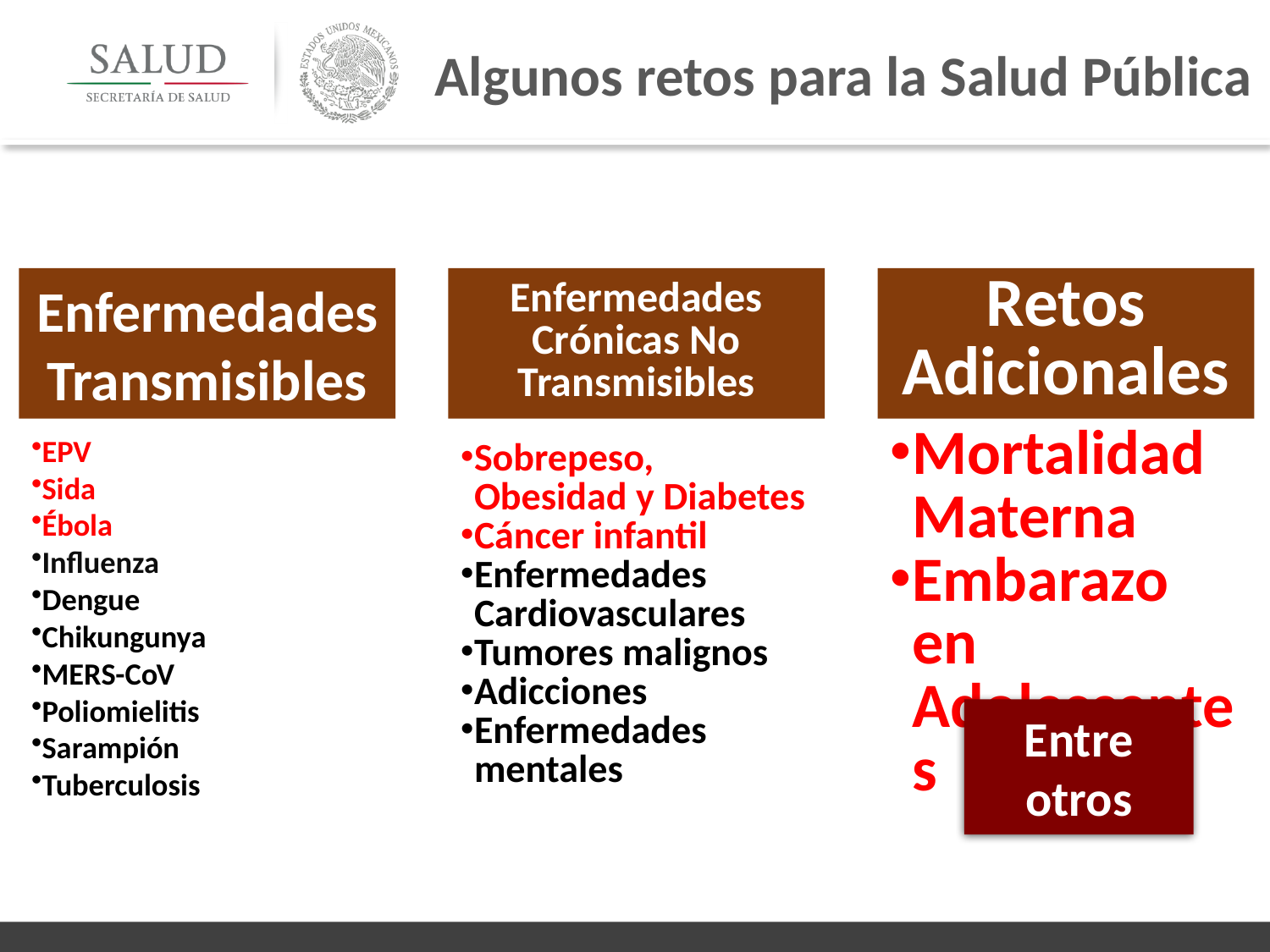

Algunos retos para la Salud Pública
Enfermedades Crónicas No Transmisibles
Sobrepeso, Obesidad y Diabetes
Mortalidad Materna
Enfermedades Cardiovasculares
Tumores malignos
Enfermedades mentales
Adicciones
MERS-CoV
EPV
Enfermedades Transmisibles
Tuberculosis
Sarampión
Poliomielitis
Cáncer infantil
Dengue
Retos Adicionales
Chikungunya
Sida
Influenza
Ébola
Entre otros